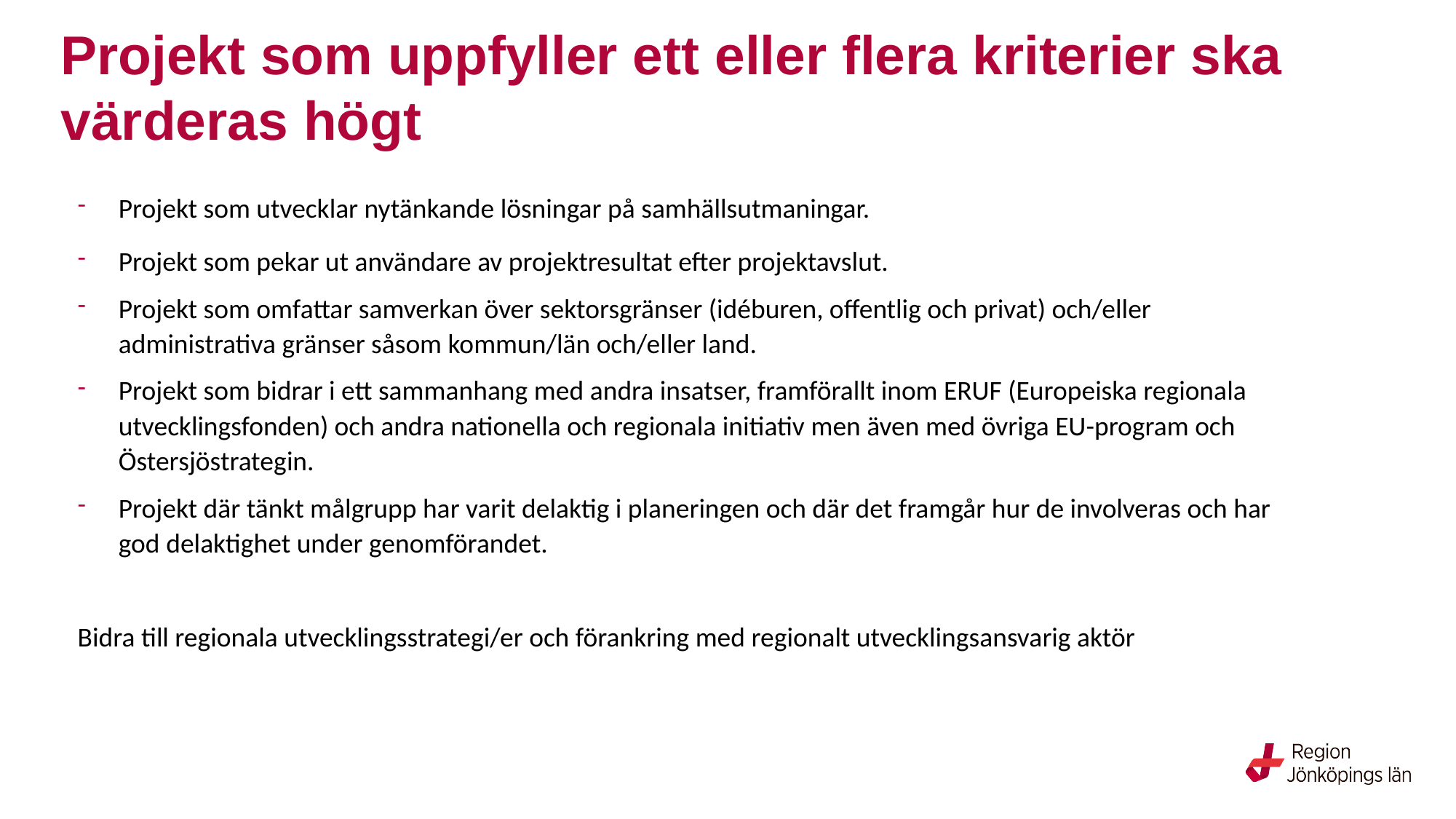

# Projekt som uppfyller ett eller flera kriterier ska värderas högt
Projekt som utvecklar nytänkande lösningar på samhällsutmaningar.
Projekt som pekar ut användare av projektresultat efter projektavslut.
Projekt som omfattar samverkan över sektorsgränser (idéburen, offentlig och privat) och/eller administrativa gränser såsom kommun/län och/eller land.
Projekt som bidrar i ett sammanhang med andra insatser, framförallt inom ERUF (Europeiska regionala utvecklingsfonden) och andra nationella och regionala initiativ men även med övriga EU-program och Östersjöstrategin.
Projekt där tänkt målgrupp har varit delaktig i planeringen och där det framgår hur de involveras och har god delaktighet under genomförandet.

Bidra till regionala utvecklingsstrategi/er och förankring med regionalt utvecklingsansvarig aktör